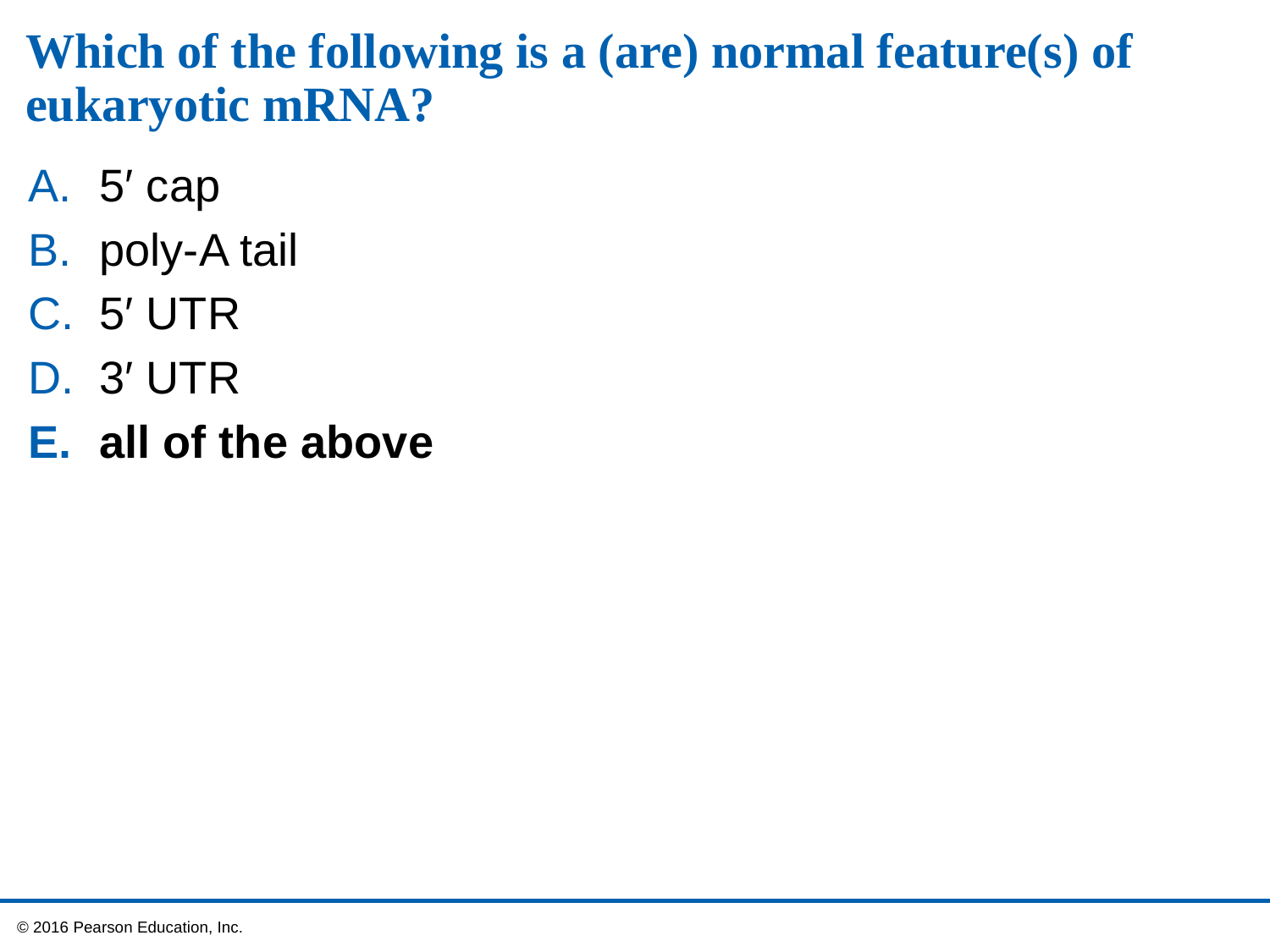

# Which of the following is a (are) normal feature(s) of eukaryotic mRNA?
5′ cap
poly-A tail
5′ UTR
3′ UTR
all of the above
 © 2016 Pearson Education, Inc.